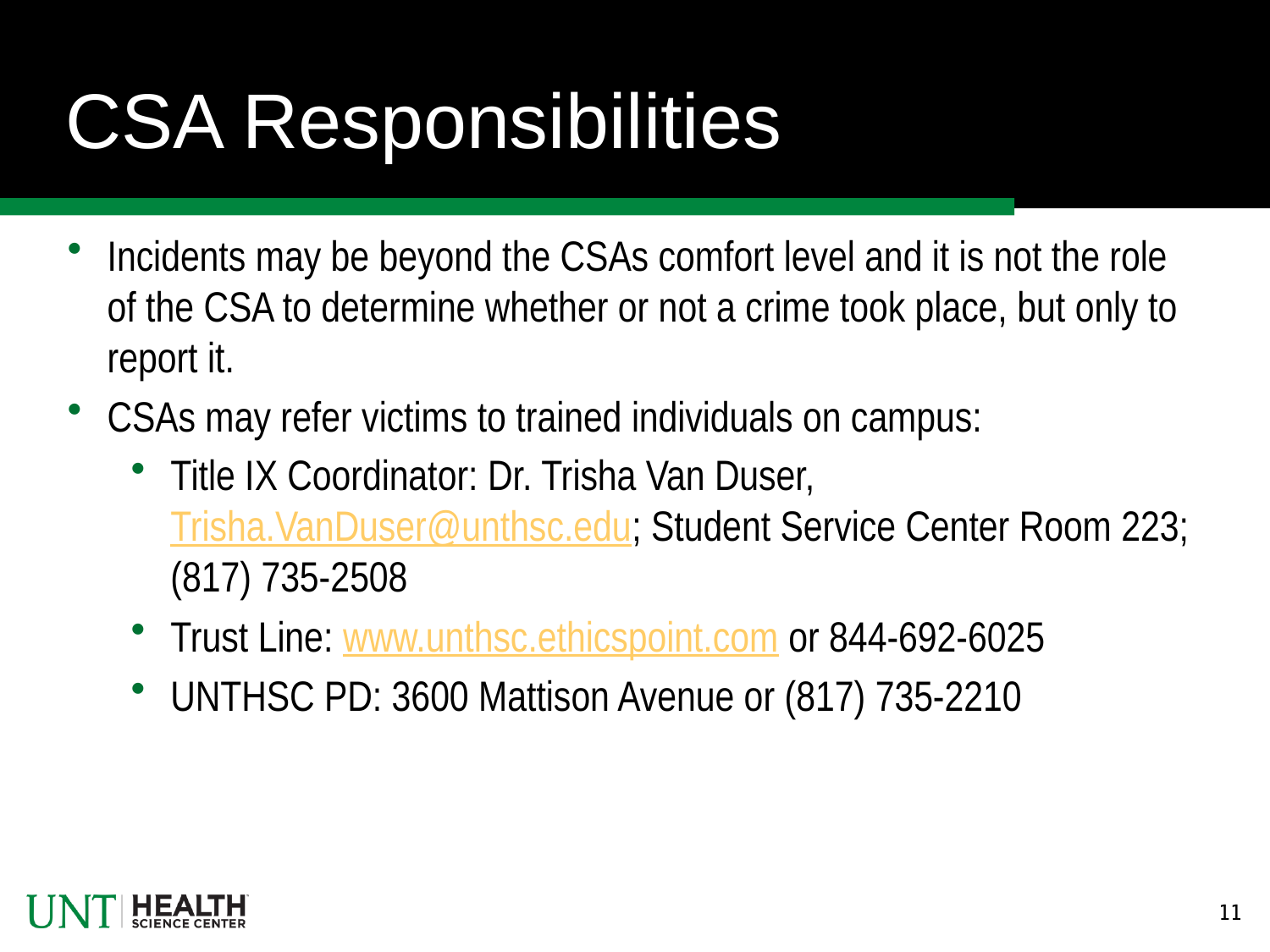

# CSA Responsibilities
Incidents may be beyond the CSAs comfort level and it is not the role of the CSA to determine whether or not a crime took place, but only to report it.
CSAs may refer victims to trained individuals on campus:
Title IX Coordinator: Dr. Trisha Van Duser, Trisha.VanDuser@unthsc.edu; Student Service Center Room 223; (817) 735-2508
Trust Line: www.unthsc.ethicspoint.com or 844-692-6025
UNTHSC PD: 3600 Mattison Avenue or (817) 735-2210
11